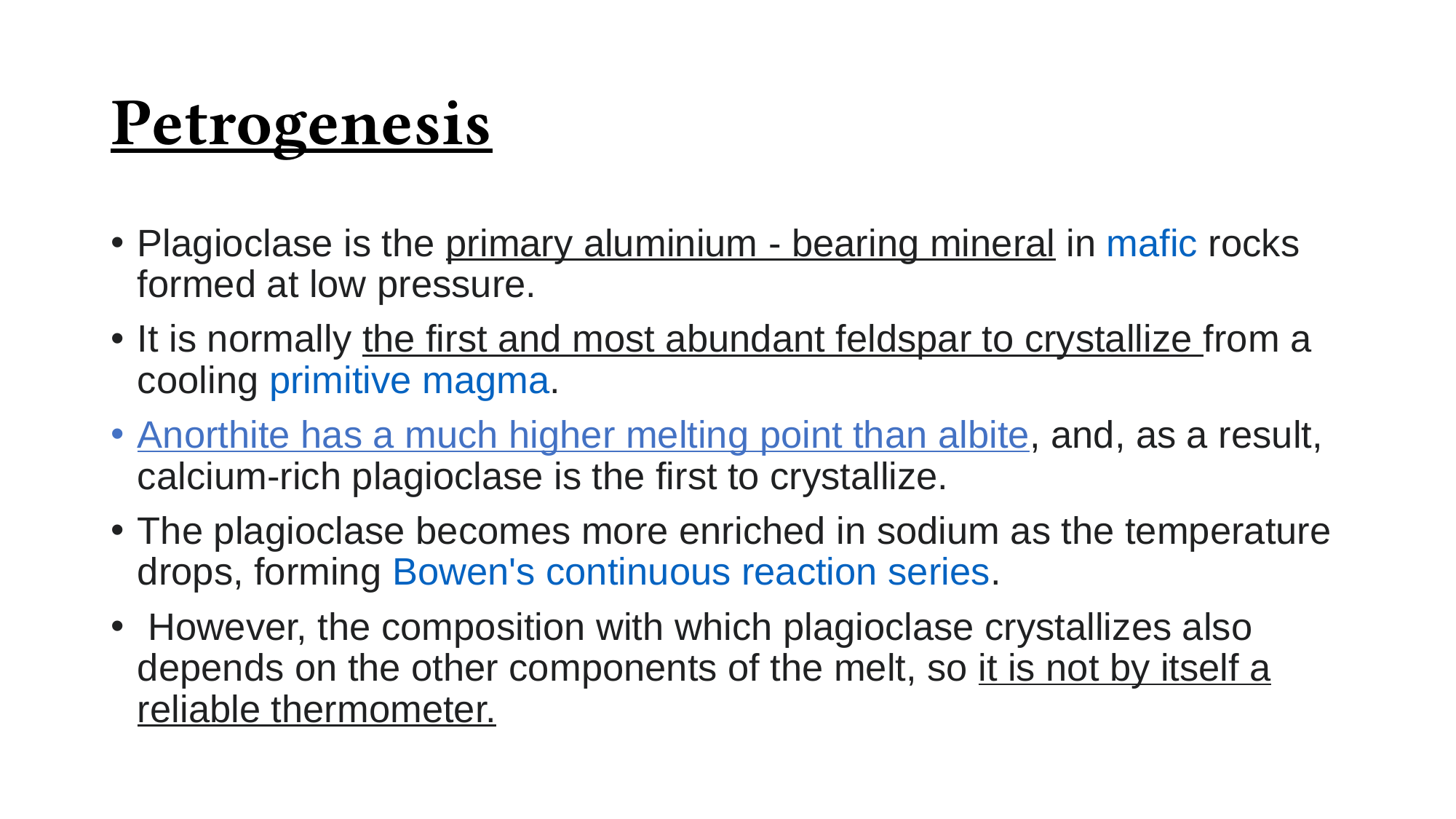

# Petrogenesis
Plagioclase is the primary aluminium - bearing mineral in mafic rocks formed at low pressure.
It is normally the first and most abundant feldspar to crystallize from a cooling primitive magma.
Anorthite has a much higher melting point than albite, and, as a result, calcium-rich plagioclase is the first to crystallize.
The plagioclase becomes more enriched in sodium as the temperature drops, forming Bowen's continuous reaction series.
 However, the composition with which plagioclase crystallizes also depends on the other components of the melt, so it is not by itself a reliable thermometer.